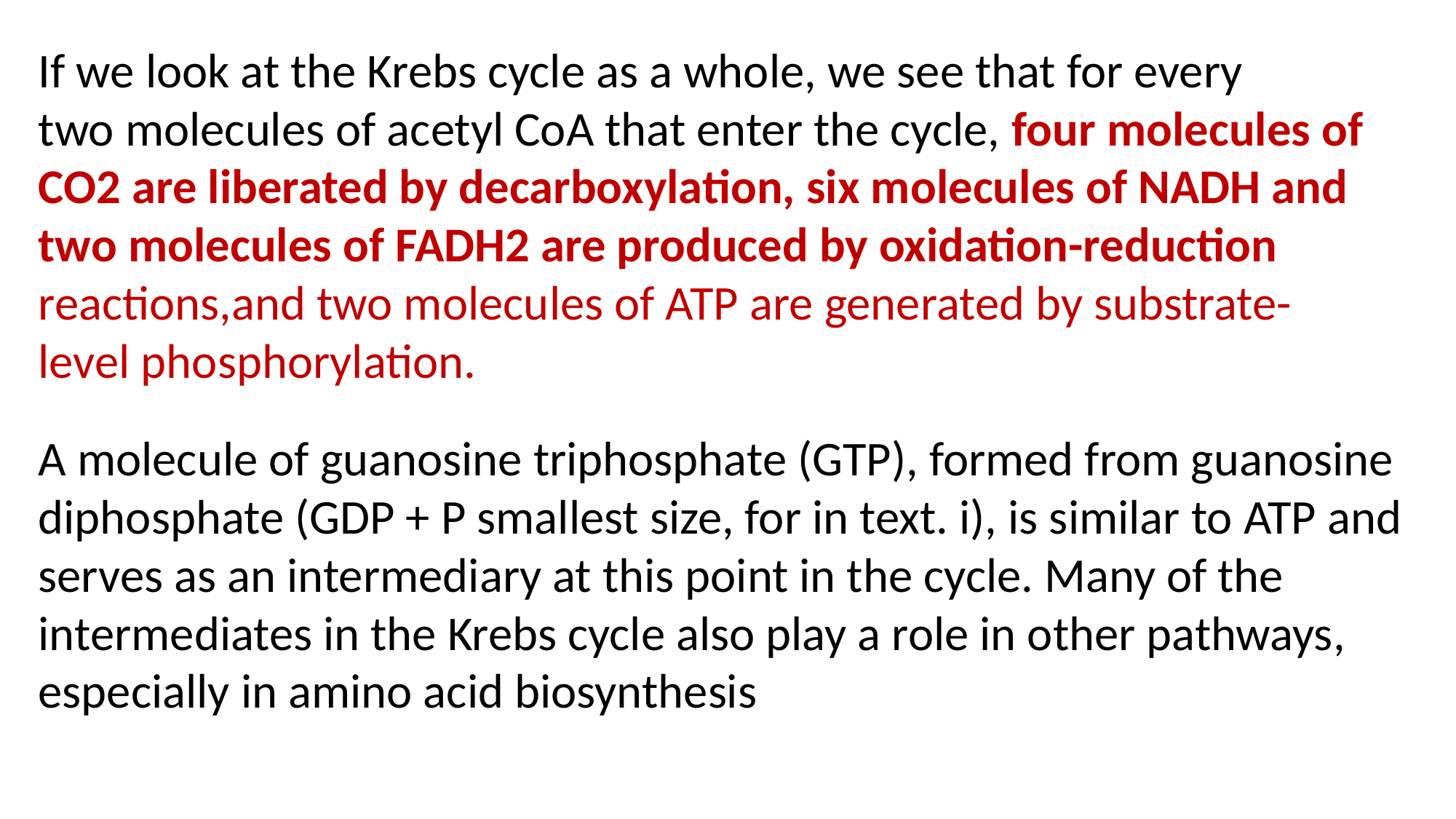

If we look at the Krebs cycle as a whole, we see that for every
two molecules of acetyl CoA that enter the cycle, four molecules of
CO2 are liberated by decarboxylation, six molecules of NADH and
two molecules of FADH2 are produced by oxidation-reduction reactions,and two molecules of ATP are generated by substrate-level phosphorylation.
A molecule of guanosine triphosphate (GTP), formed from guanosine diphosphate (GDP + P smallest size, for in text. i), is similar to ATP and serves as an intermediary at this point in the cycle. Many of the intermediates in the Krebs cycle also play a role in other pathways, especially in amino acid biosynthesis